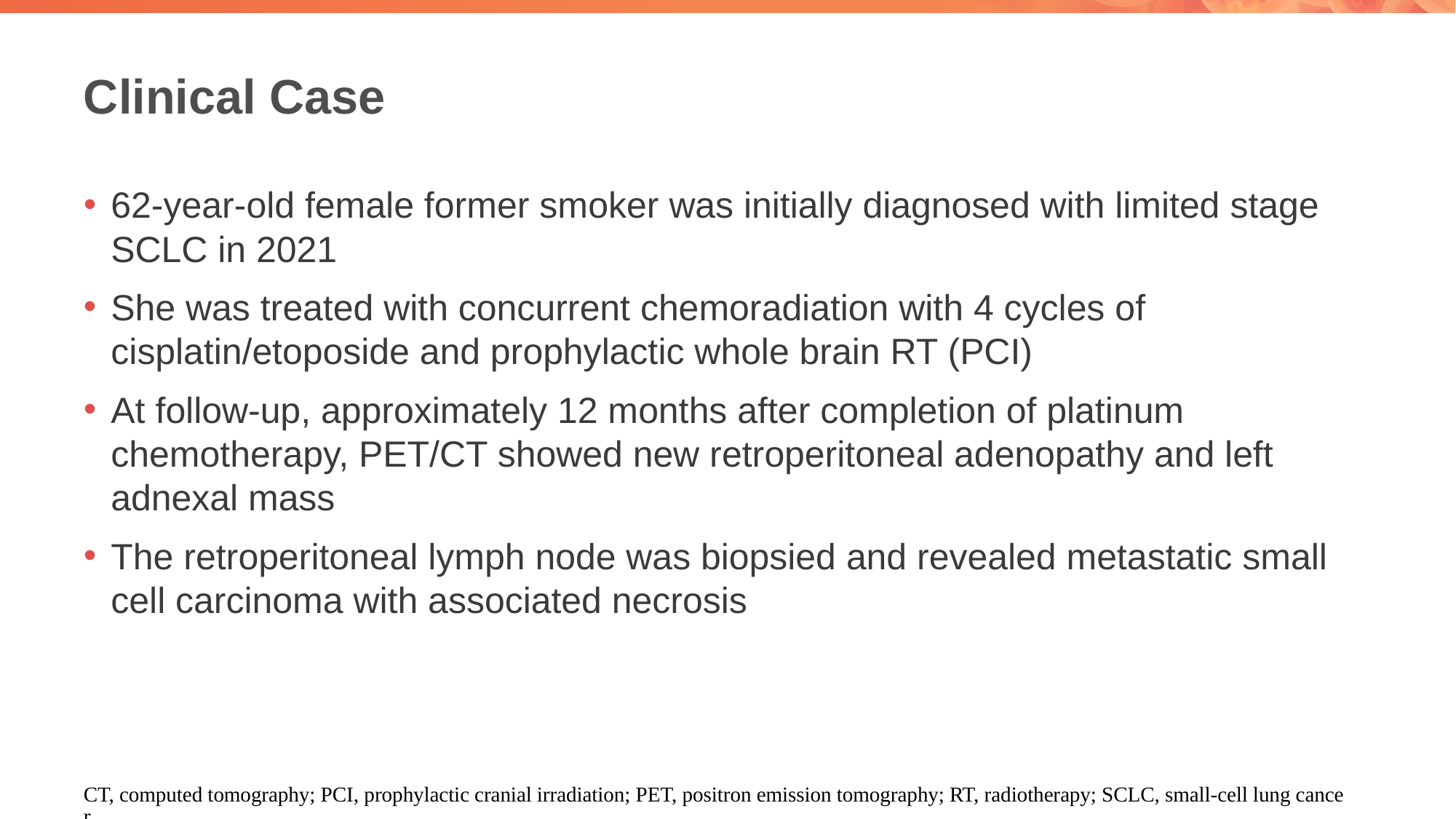

# Clinical Case
62-year-old female former smoker was initially diagnosed with limited stage SCLC in 2021
She was treated with concurrent chemoradiation with 4 cycles of cisplatin/etoposide and prophylactic whole brain RT (PCI)
At follow-up, approximately 12 months after completion of platinum chemotherapy, PET/CT showed new retroperitoneal adenopathy and left adnexal mass
The retroperitoneal lymph node was biopsied and revealed metastatic small cell carcinoma with associated necrosis

CT, computed tomography; PCI, prophylactic cranial irradiation; PET, positron emission tomography; RT, radiotherapy; SCLC, small-cell lung cancer.